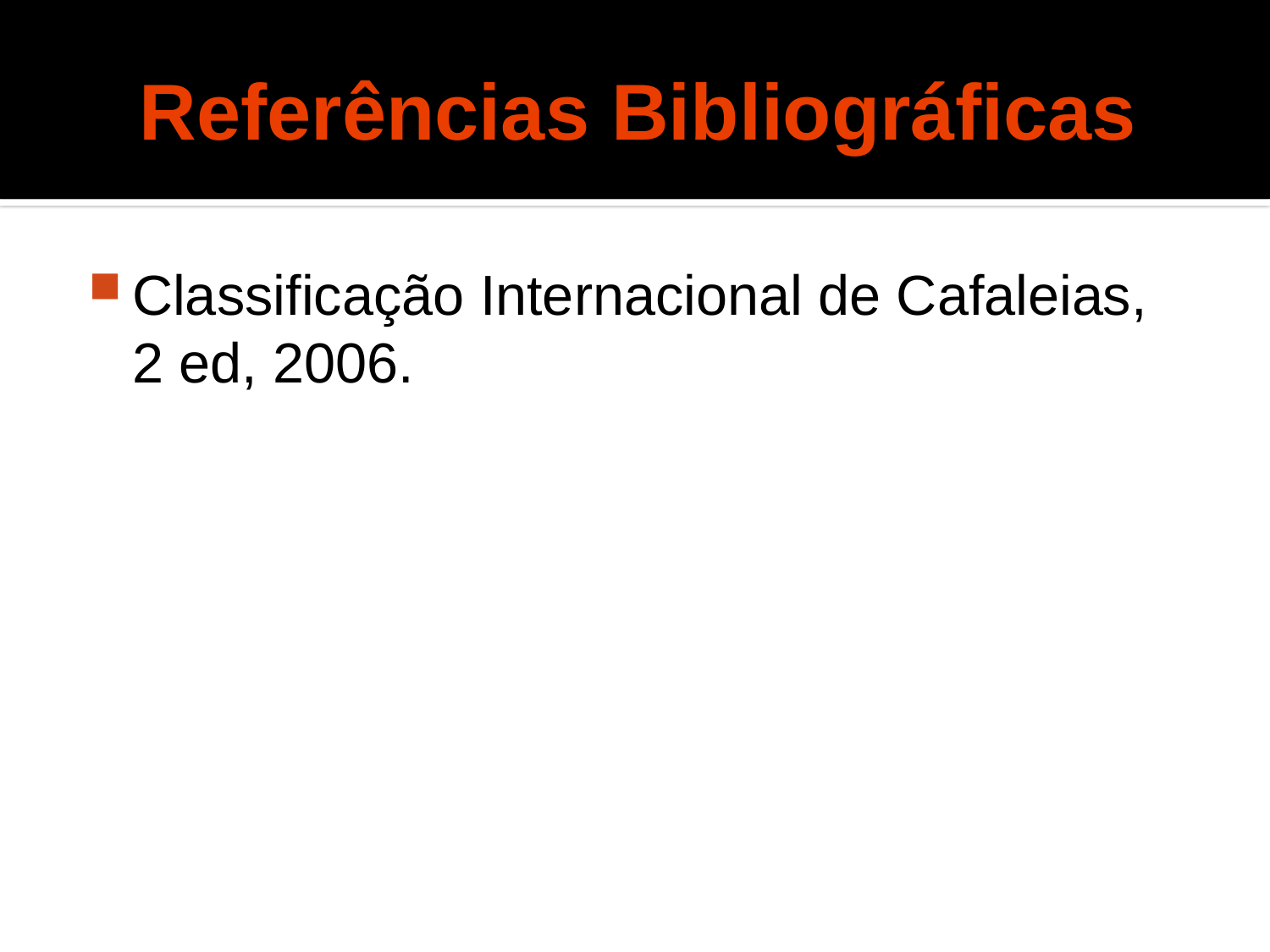

# Referências Bibliográficas
Classificação Internacional de Cafaleias, 2 ed, 2006.